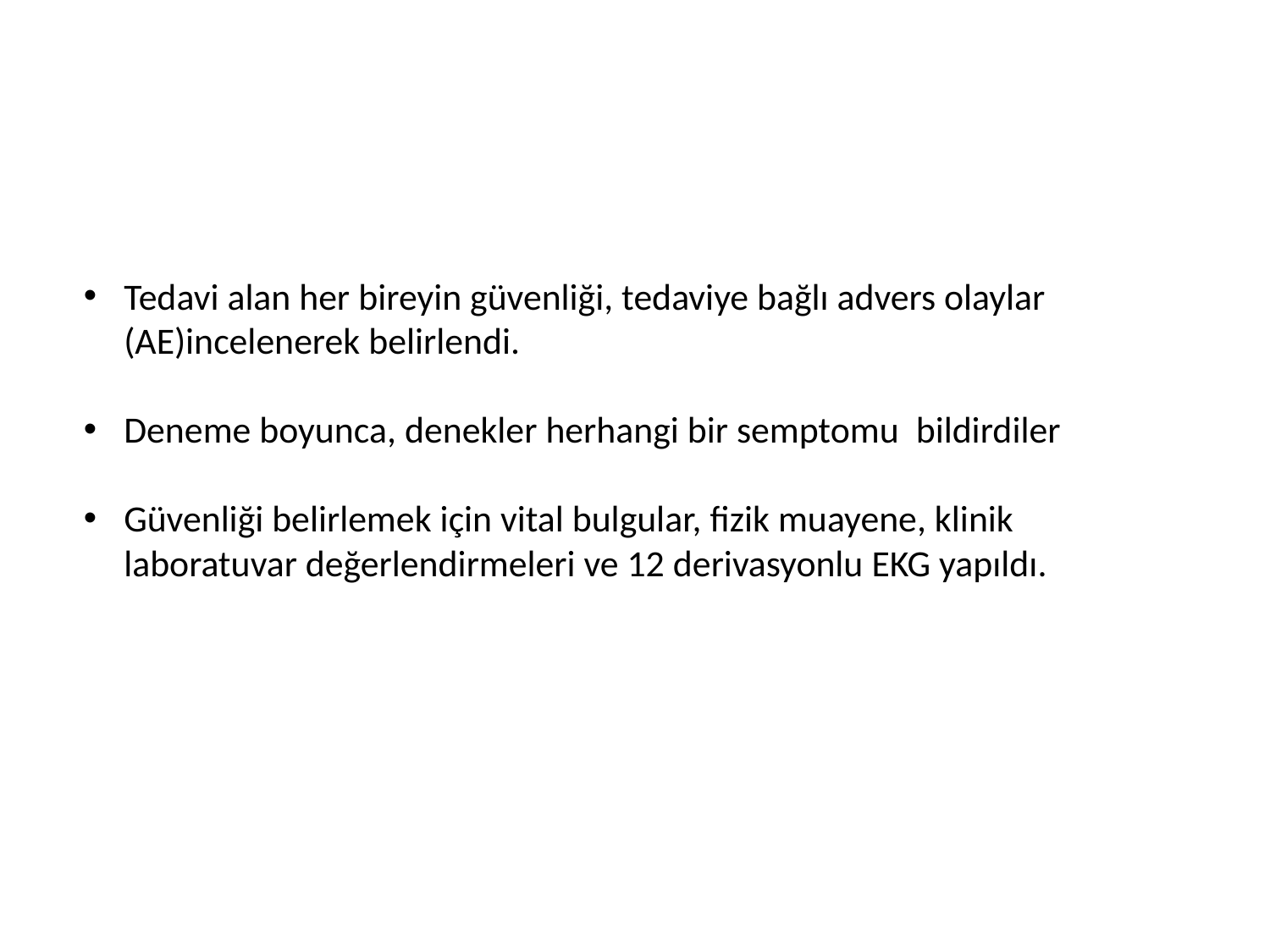

#

Tedavi alan her bireyin güvenliği, tedaviye bağlı advers olaylar (AE)incelenerek belirlendi.

Deneme boyunca, denekler herhangi bir semptomu  bildirdiler

Güvenliği belirlemek için vital bulgular, fizik muayene, klinik laboratuvar değerlendirmeleri ve 12 derivasyonlu EKG yapıldı.